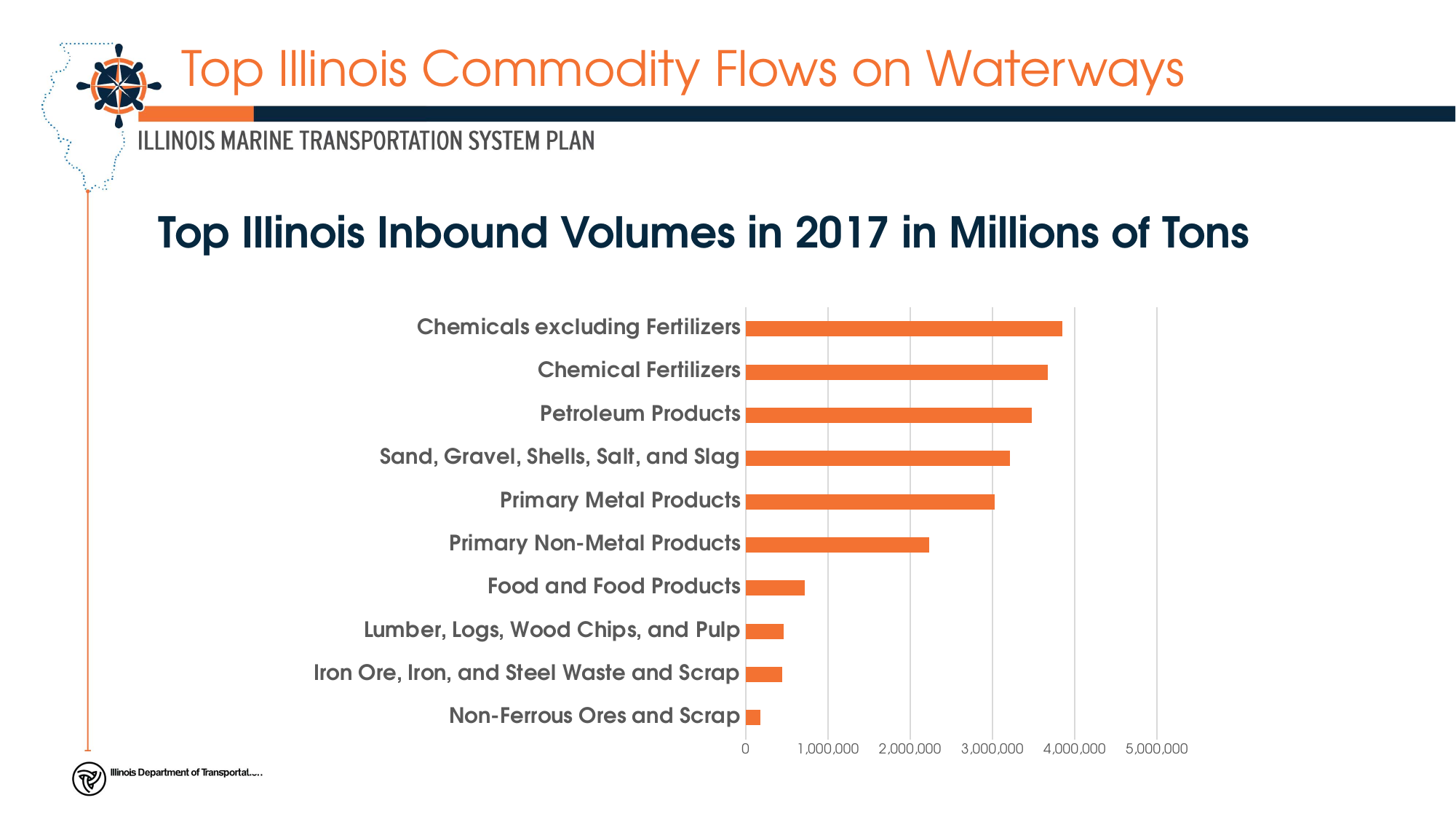

# Top Illinois Commodity Flows on Waterways
Top Illinois Inbound Volumes in 2017 in Millions of Tons

### Chart

| Category |  |
|---|---|
| Non-Ferrous Ores and Scrap | 178482.0 |
| Iron Ore, Iron, and Steel Waste and Scrap | 442852.0 |
| Lumber, Logs, Wood Chips, and Pulp | 460546.0 |
| Food and Food Products | 721796.0 |
| Primary Non-Metal Products | 2230442.0 |
| Primary Metal Products | 3030781.0 |
| Sand, Gravel, Shells, Salt, and Slag | 3210220.0 |
| Petroleum Products | 3477318.0 |
| Chemical Fertilizers | 3669610.0 |
| Chemicals excluding Fertilizers | 3852384.0 |